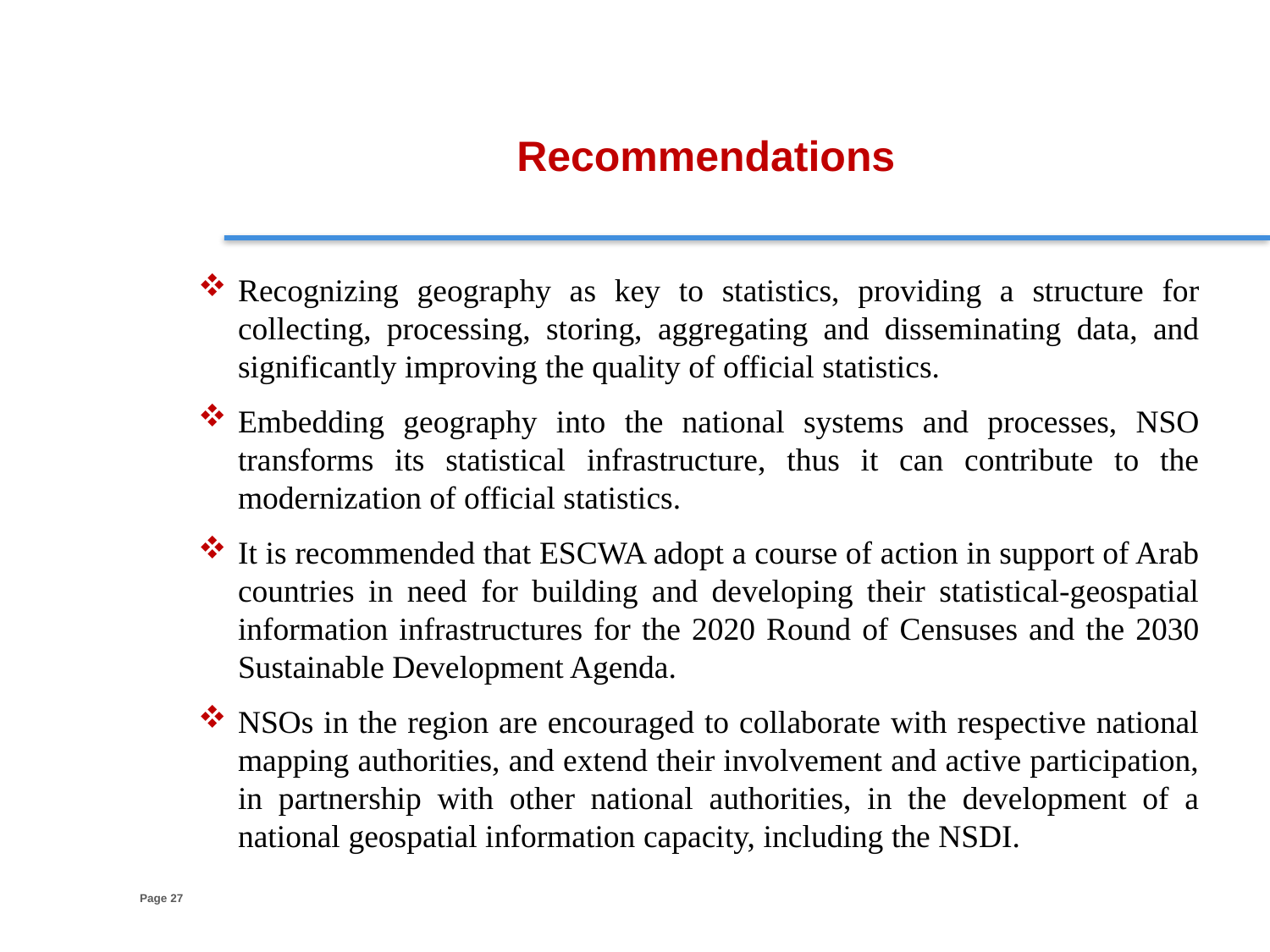

Recommendations

Recognizing geography as key to statistics, providing a structure for collecting, processing, storing, aggregating and disseminating data, and significantly improving the quality of official statistics.

Embedding geography into the national systems and processes, NSO transforms its statistical infrastructure, thus it can contribute to the modernization of official statistics.

It is recommended that ESCWA adopt a course of action in support of Arab countries in need for building and developing their statistical-geospatial information infrastructures for the 2020 Round of Censuses and the 2030 Sustainable Development Agenda.

NSOs in the region are encouraged to collaborate with respective national mapping authorities, and extend their involvement and active participation, in partnership with other national authorities, in the development of a national geospatial information capacity, including the NSDI.